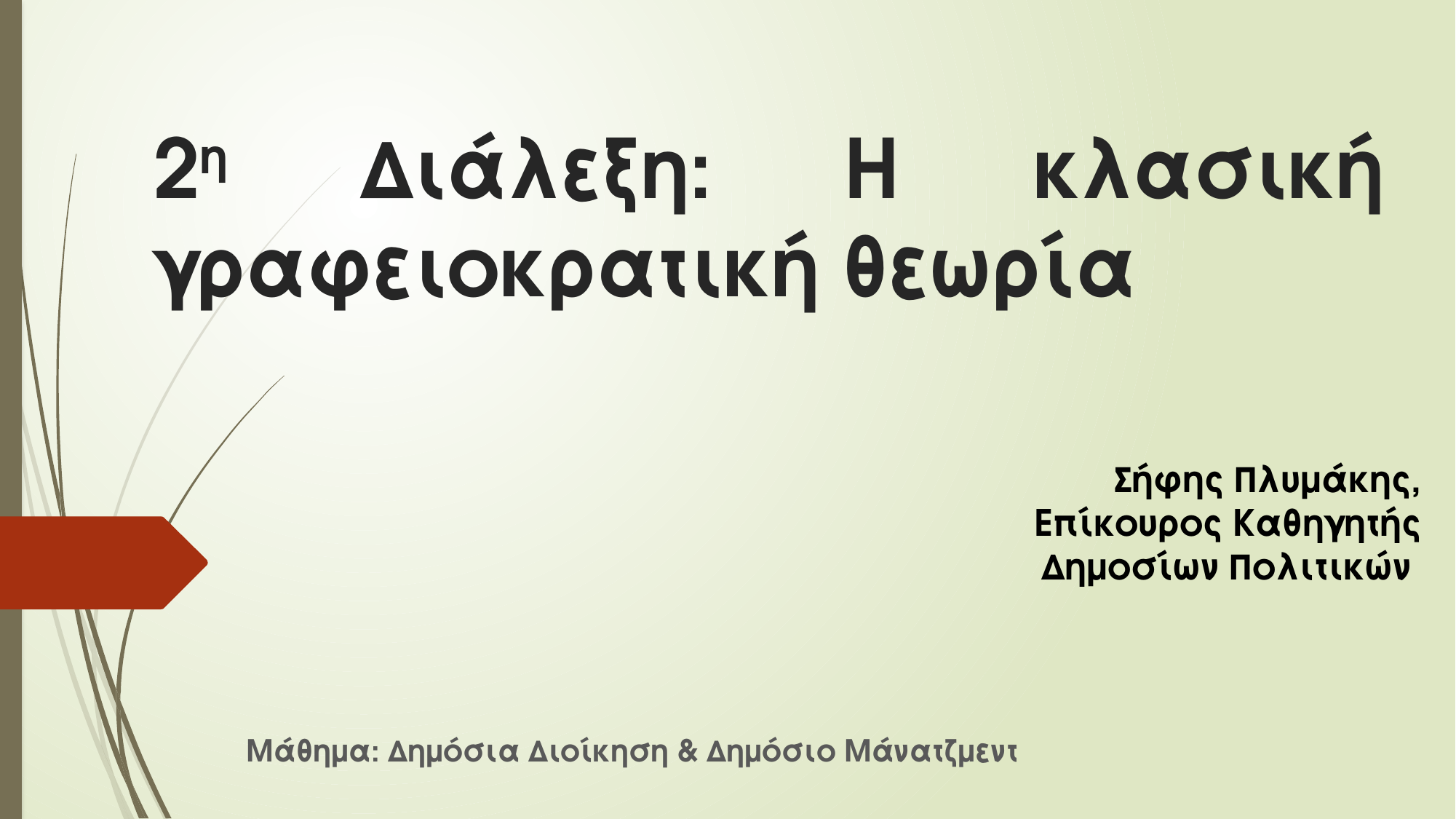

# 2η Διάλεξη: Η κλασική γραφειοκρατική θεωρία
Σήφης Πλυμάκης,
Επίκουρος Καθηγητής
 Δημοσίων Πολιτικών
Μάθημα: Δημόσια Διοίκηση & Δημόσιο Μάνατζμεντ